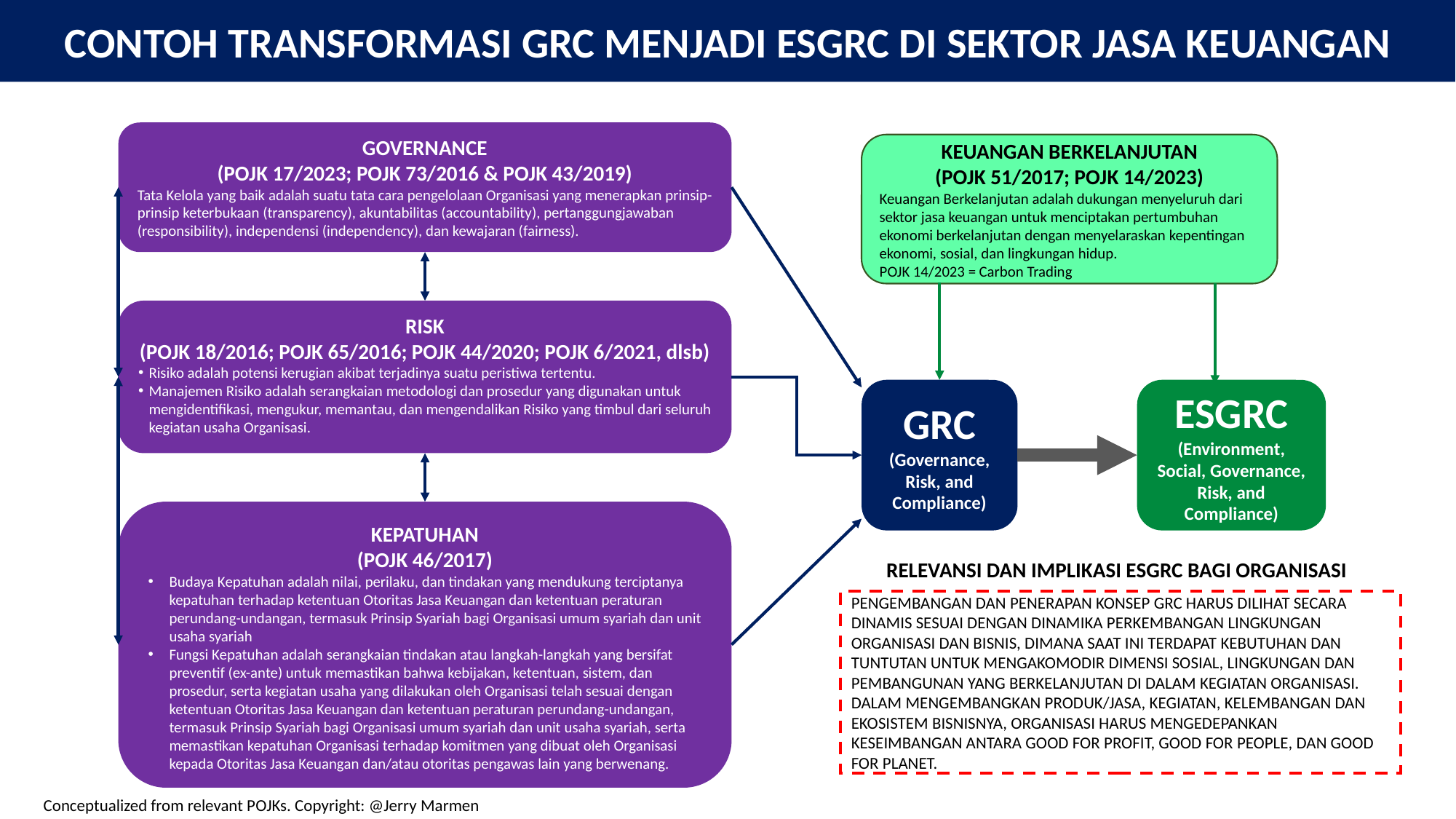

CONTOH TRANSFORMASI GRC MENJADI ESGRC DI SEKTOR JASA KEUANGAN
GOVERNANCE
(POJK 17/2023; POJK 73/2016 & POJK 43/2019)
Tata Kelola yang baik adalah suatu tata cara pengelolaan Organisasi yang menerapkan prinsip-prinsip keterbukaan (transparency), akuntabilitas (accountability), pertanggungjawaban (responsibility), independensi (independency), dan kewajaran (fairness).
KEUANGAN BERKELANJUTAN
(POJK 51/2017; POJK 14/2023)
Keuangan Berkelanjutan adalah dukungan menyeluruh dari sektor jasa keuangan untuk menciptakan pertumbuhan ekonomi berkelanjutan dengan menyelaraskan kepentingan ekonomi, sosial, dan lingkungan hidup.
POJK 14/2023 = Carbon Trading
RISK
(POJK 18/2016; POJK 65/2016; POJK 44/2020; POJK 6/2021, dlsb)
Risiko adalah potensi kerugian akibat terjadinya suatu peristiwa tertentu.
Manajemen Risiko adalah serangkaian metodologi dan prosedur yang digunakan untuk mengidentifikasi, mengukur, memantau, dan mengendalikan Risiko yang timbul dari seluruh kegiatan usaha Organisasi.
GRC (Governance, Risk, and Compliance)
ESGRC
(Environment, Social, Governance, Risk, and Compliance)
KEPATUHAN
(POJK 46/2017)
Budaya Kepatuhan adalah nilai, perilaku, dan tindakan yang mendukung terciptanya kepatuhan terhadap ketentuan Otoritas Jasa Keuangan dan ketentuan peraturan perundang-undangan, termasuk Prinsip Syariah bagi Organisasi umum syariah dan unit usaha syariah
Fungsi Kepatuhan adalah serangkaian tindakan atau langkah-langkah yang bersifat preventif (ex-ante) untuk memastikan bahwa kebijakan, ketentuan, sistem, dan prosedur, serta kegiatan usaha yang dilakukan oleh Organisasi telah sesuai dengan ketentuan Otoritas Jasa Keuangan dan ketentuan peraturan perundang-undangan, termasuk Prinsip Syariah bagi Organisasi umum syariah dan unit usaha syariah, serta memastikan kepatuhan Organisasi terhadap komitmen yang dibuat oleh Organisasi kepada Otoritas Jasa Keuangan dan/atau otoritas pengawas lain yang berwenang.
RELEVANSI DAN IMPLIKASI ESGRC BAGI ORGANISASI
PENGEMBANGAN DAN PENERAPAN KONSEP GRC HARUS DILIHAT SECARA DINAMIS SESUAI DENGAN DINAMIKA PERKEMBANGAN LINGKUNGAN ORGANISASI DAN BISNIS, DIMANA SAAT INI TERDAPAT KEBUTUHAN DAN TUNTUTAN UNTUK MENGAKOMODIR DIMENSI SOSIAL, LINGKUNGAN DAN PEMBANGUNAN YANG BERKELANJUTAN DI DALAM KEGIATAN ORGANISASI. DALAM MENGEMBANGKAN PRODUK/JASA, KEGIATAN, KELEMBANGAN DAN EKOSISTEM BISNISNYA, ORGANISASI HARUS MENGEDEPANKAN KESEIMBANGAN ANTARA GOOD FOR PROFIT, GOOD FOR PEOPLE, DAN GOOD FOR PLANET.
Conceptualized from relevant POJKs. Copyright: @Jerry Marmen